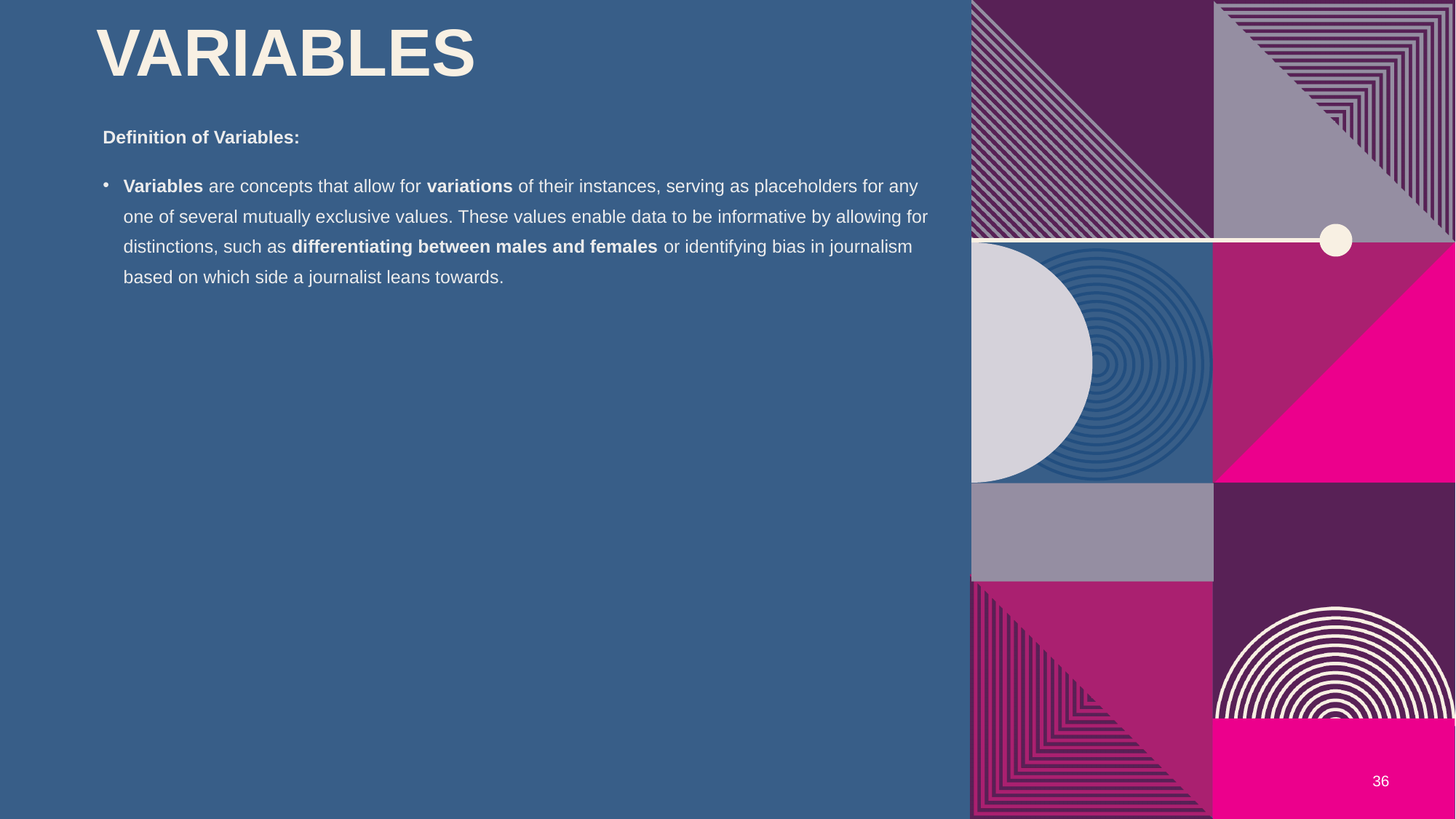

# Variables

Definition of Variables:
Variables are concepts that allow for variations of their instances, serving as placeholders for any one of several mutually exclusive values. These values enable data to be informative by allowing for distinctions, such as differentiating between males and females or identifying bias in journalism based on which side a journalist leans towards.

36